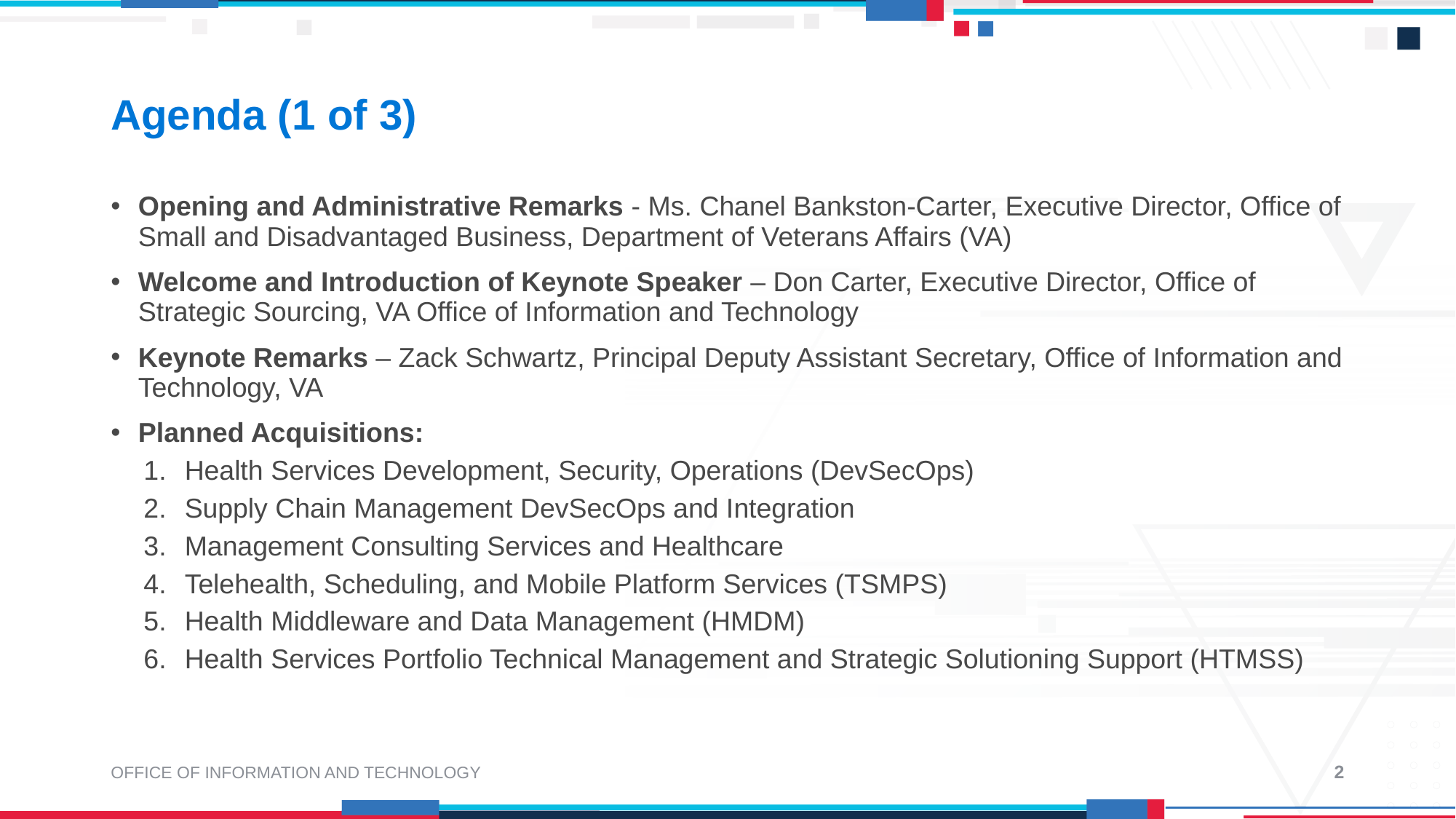

# Agenda (1 of 3)
Opening and Administrative Remarks - Ms. Chanel Bankston-Carter, Executive Director, Office of Small and Disadvantaged Business, Department of Veterans Affairs (VA)
Welcome and Introduction of Keynote Speaker – Don Carter, Executive Director, Office of Strategic Sourcing, VA Office of Information and Technology
Keynote Remarks – Zack Schwartz, Principal Deputy Assistant Secretary, Office of Information and Technology, VA
Planned Acquisitions:
Health Services Development, Security, Operations (DevSecOps)
Supply Chain Management DevSecOps and Integration
Management Consulting Services and Healthcare
Telehealth, Scheduling, and Mobile Platform Services (TSMPS)
Health Middleware and Data Management (HMDM)
Health Services Portfolio Technical Management and Strategic Solutioning Support (HTMSS)

OFFICE OF INFORMATION AND TECHNOLOGY
2